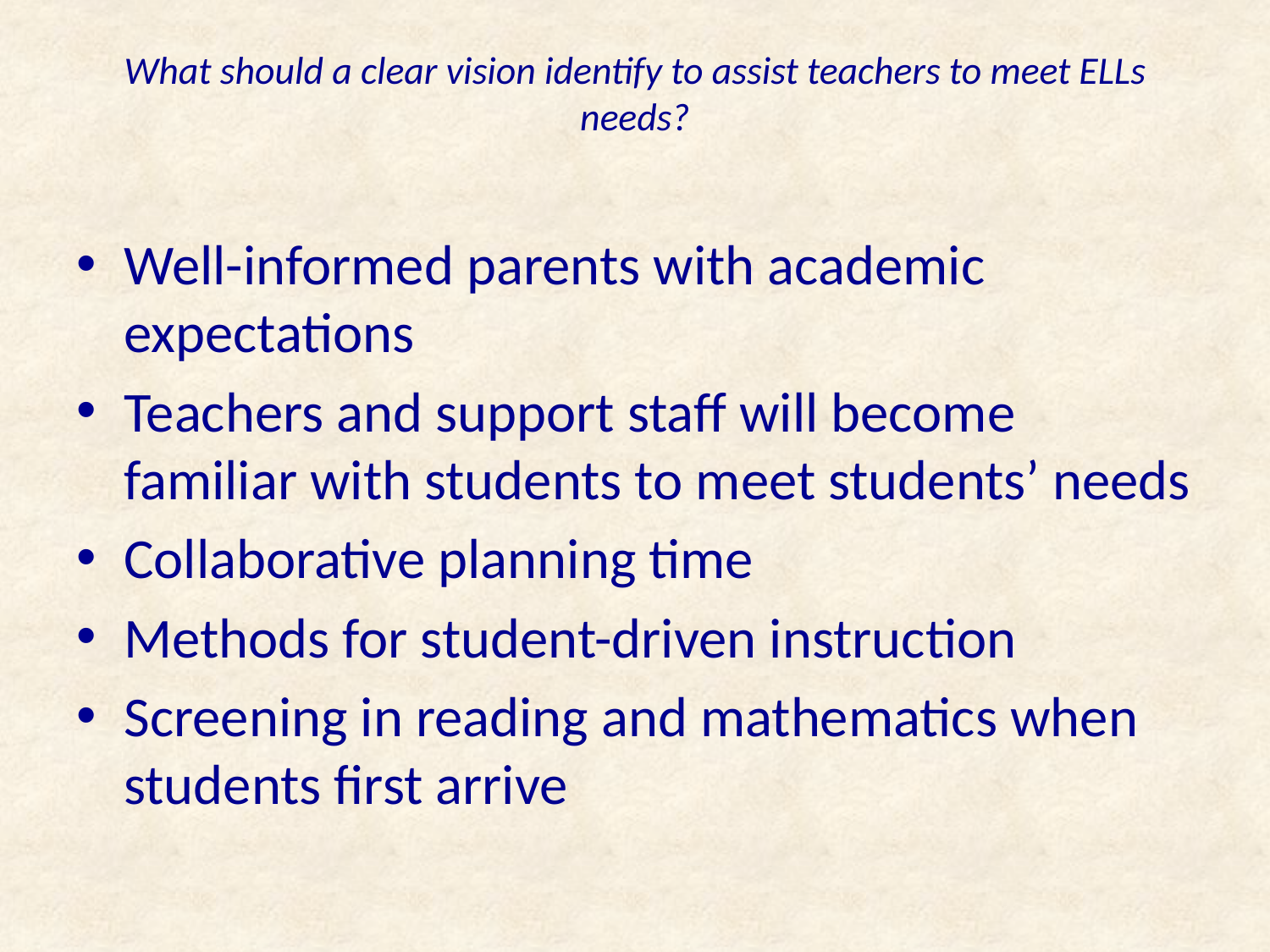

# What should a clear vision identify to assist teachers to meet ELLs needs?
Well-informed parents with academic expectations
Teachers and support staff will become familiar with students to meet students’ needs
Collaborative planning time
Methods for student-driven instruction
Screening in reading and mathematics when students first arrive